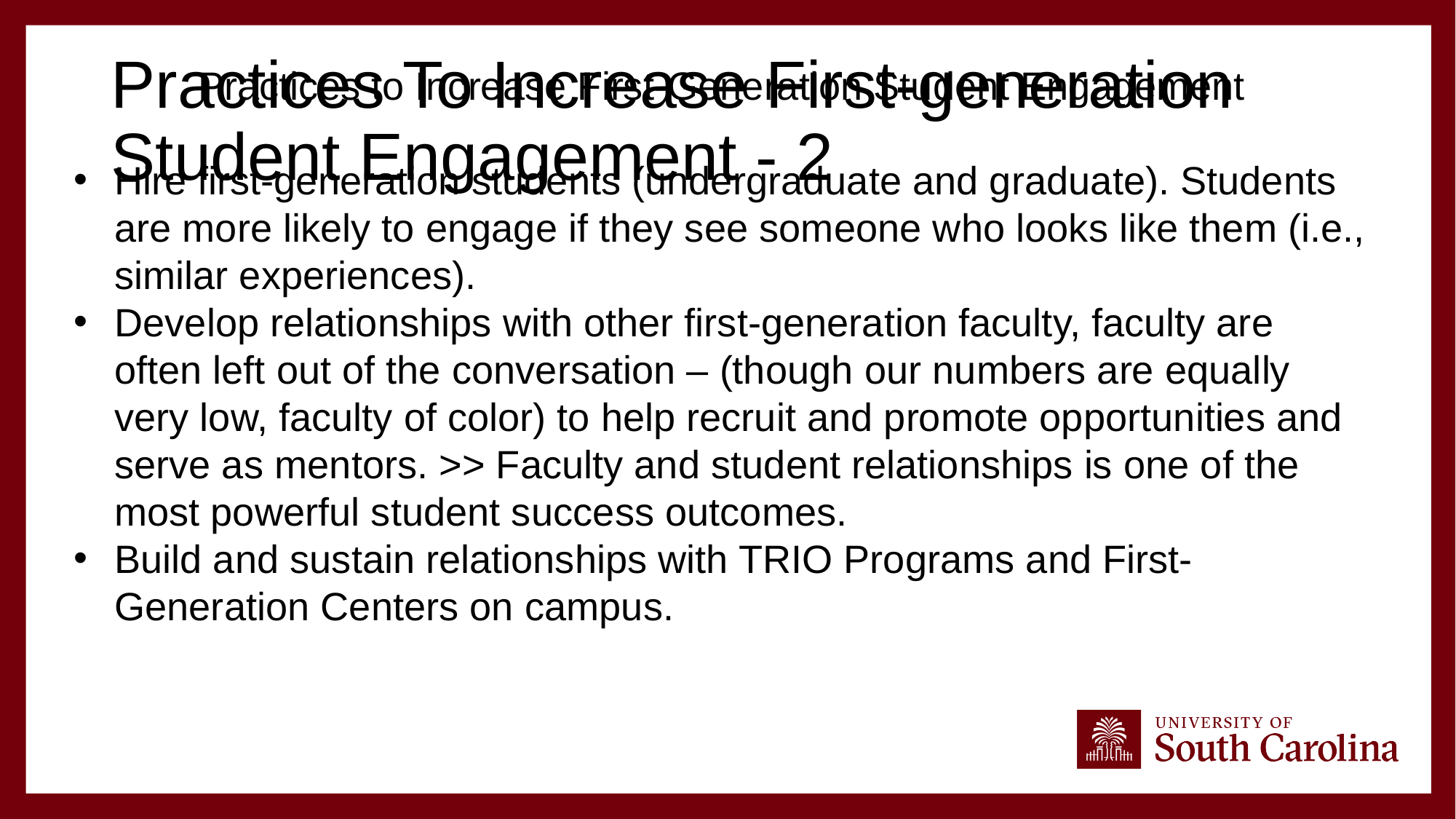

# Practices To Increase First-generation Student Engagement - 2
Practices to Increase First-Generation Student Engagement

Hire first-generation students (undergraduate and graduate). Students are more likely to engage if they see someone who looks like them (i.e., similar experiences).
Develop relationships with other first-generation faculty, faculty are often left out of the conversation – (though our numbers are equally very low, faculty of color) to help recruit and promote opportunities and serve as mentors. >> Faculty and student relationships is one of the most powerful student success outcomes.
Build and sustain relationships with TRIO Programs and First-Generation Centers on campus.